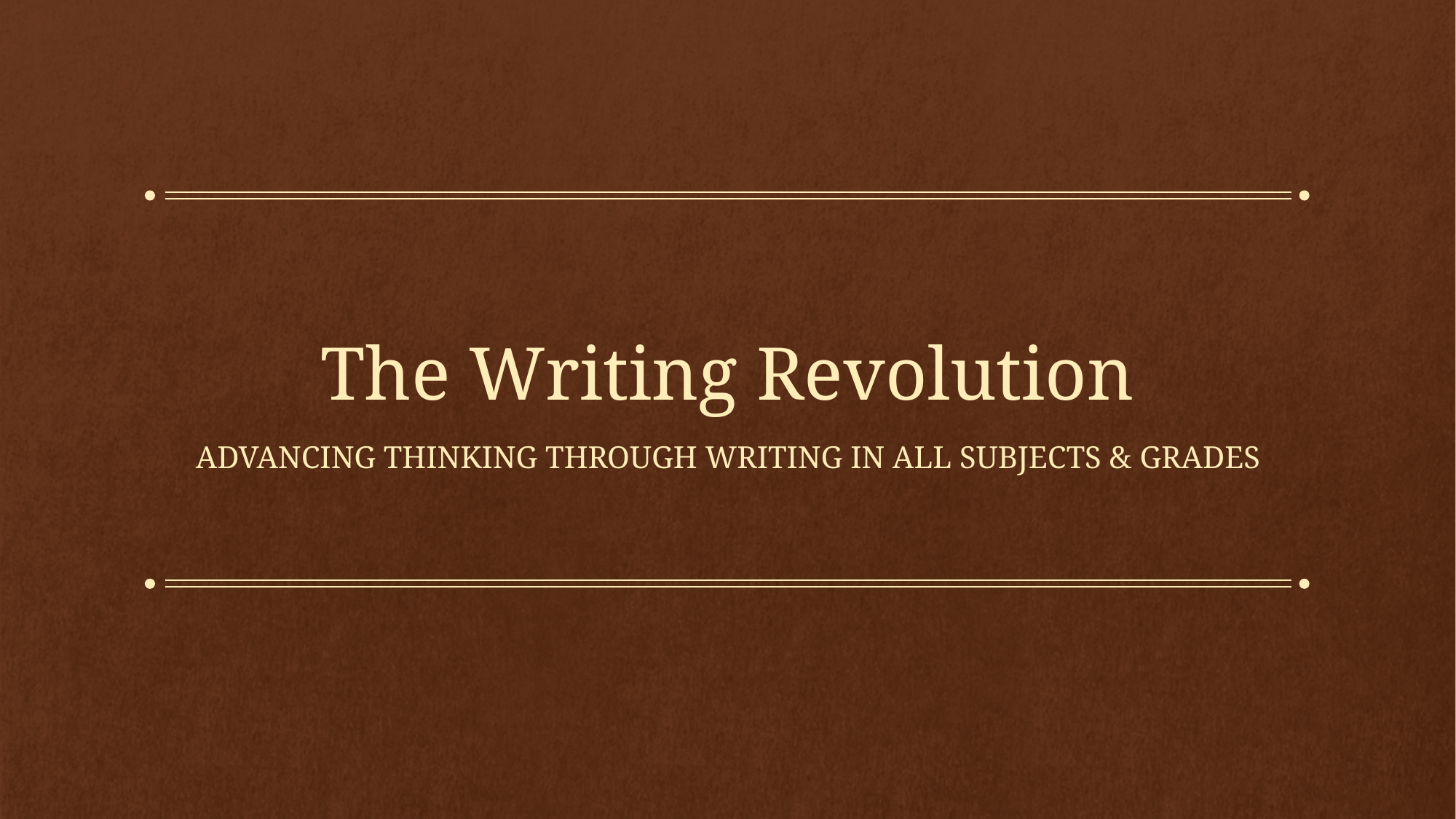

# The Writing Revolution
Advancing Thinking Through writing in all Subjects & Grades